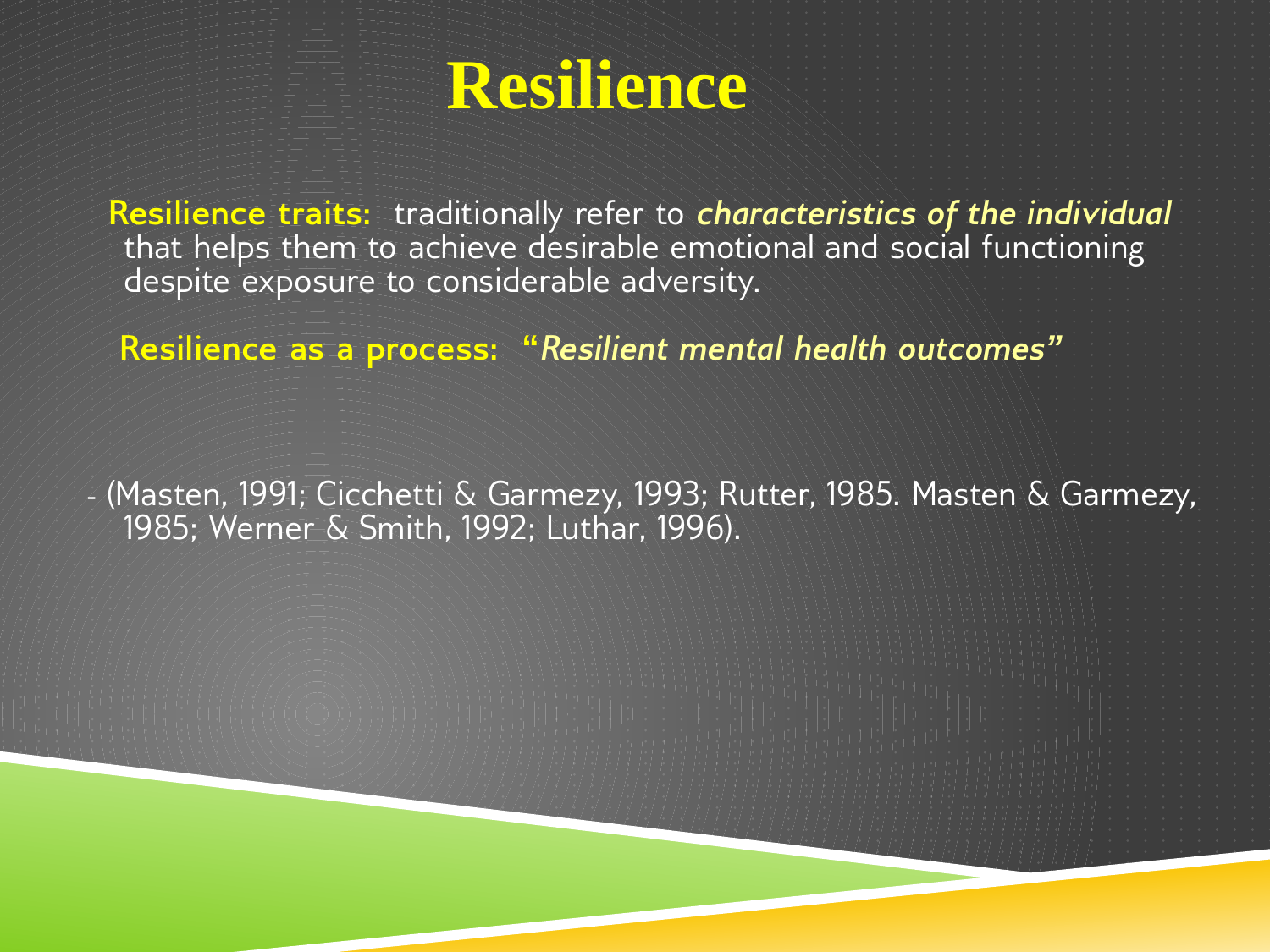

Resilience

  Resilience traits:  traditionally refer to characteristics of the individual that helps them to achieve desirable emotional and social functioning despite exposure to considerable adversity.

   Resilience as a process:  “Resilient mental health outcomes”

- (Masten, 1991; Cicchetti & Garmezy, 1993; Rutter, 1985. Masten & Garmezy, 1985; Werner & Smith, 1992; Luthar, 1996).